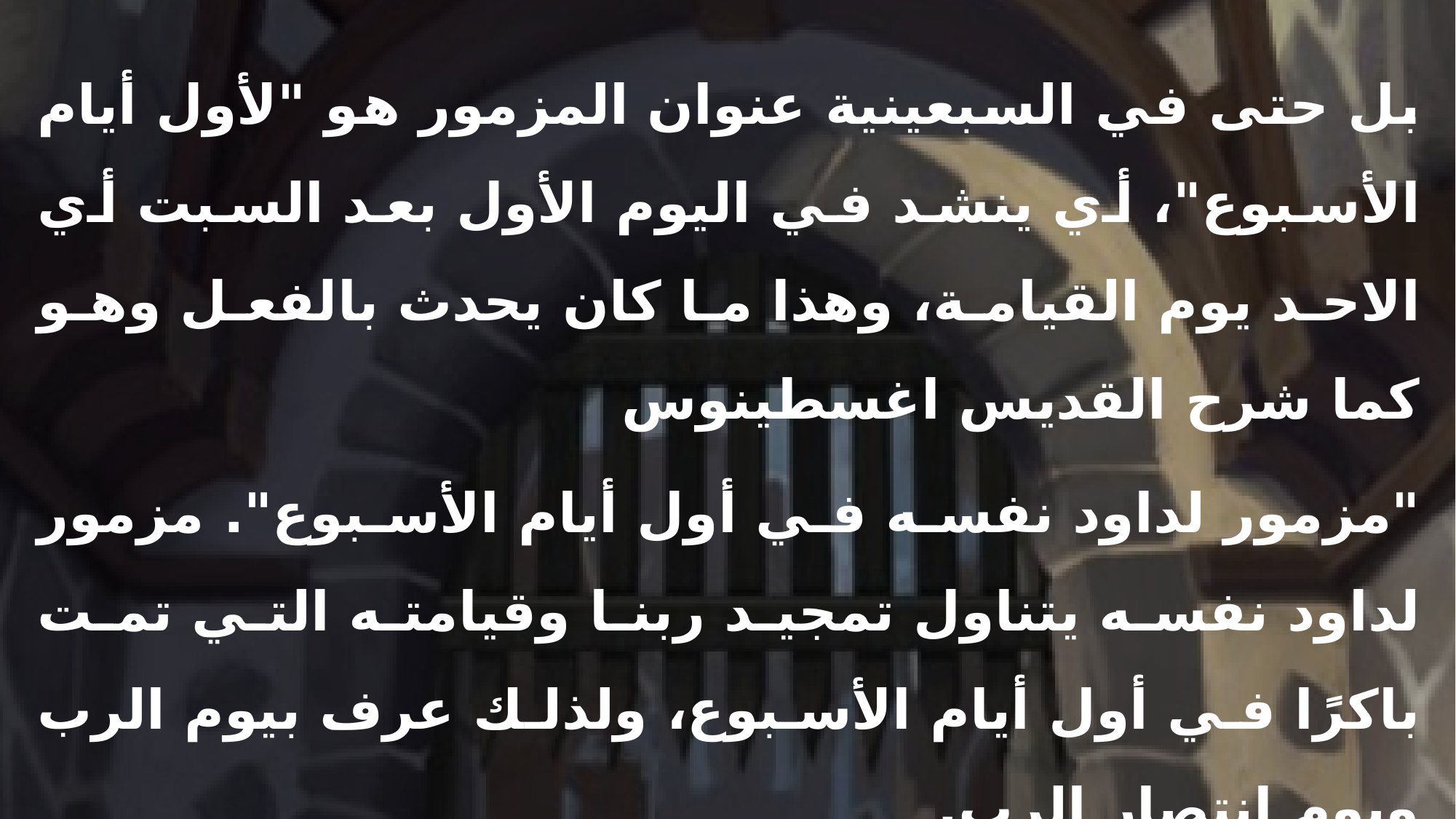

بل حتى في السبعينية عنوان المزمور هو "لأول أيام الأسبوع"، أي ينشد في اليوم الأول بعد السبت أي الاحد يوم القيامة، وهذا ما كان يحدث بالفعل وهو كما شرح القديس اغسطينوس
"مزمور لداود نفسه في أول أيام الأسبوع". مزمور لداود نفسه يتناول تمجيد ربنا وقيامته التي تمت باكرًا في أول أيام الأسبوع، ولذلك عرف بيوم الرب ويوم انتصار الرب.